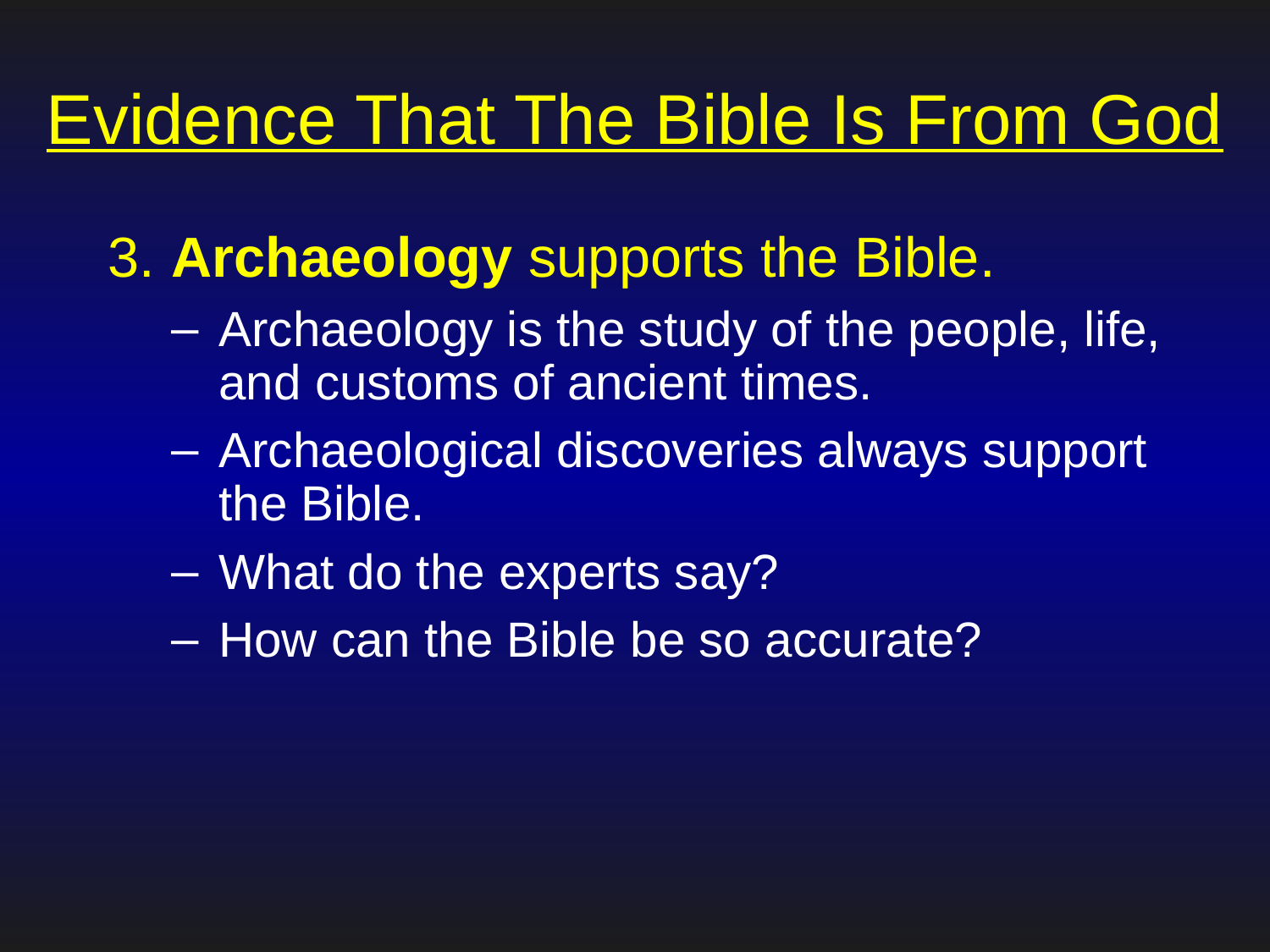

# Evidence That The Bible Is From God
 Archaeology supports the Bible.
Archaeology is the study of the people, life, and customs of ancient times.
Archaeological discoveries always support the Bible.
What do the experts say?
How can the Bible be so accurate?